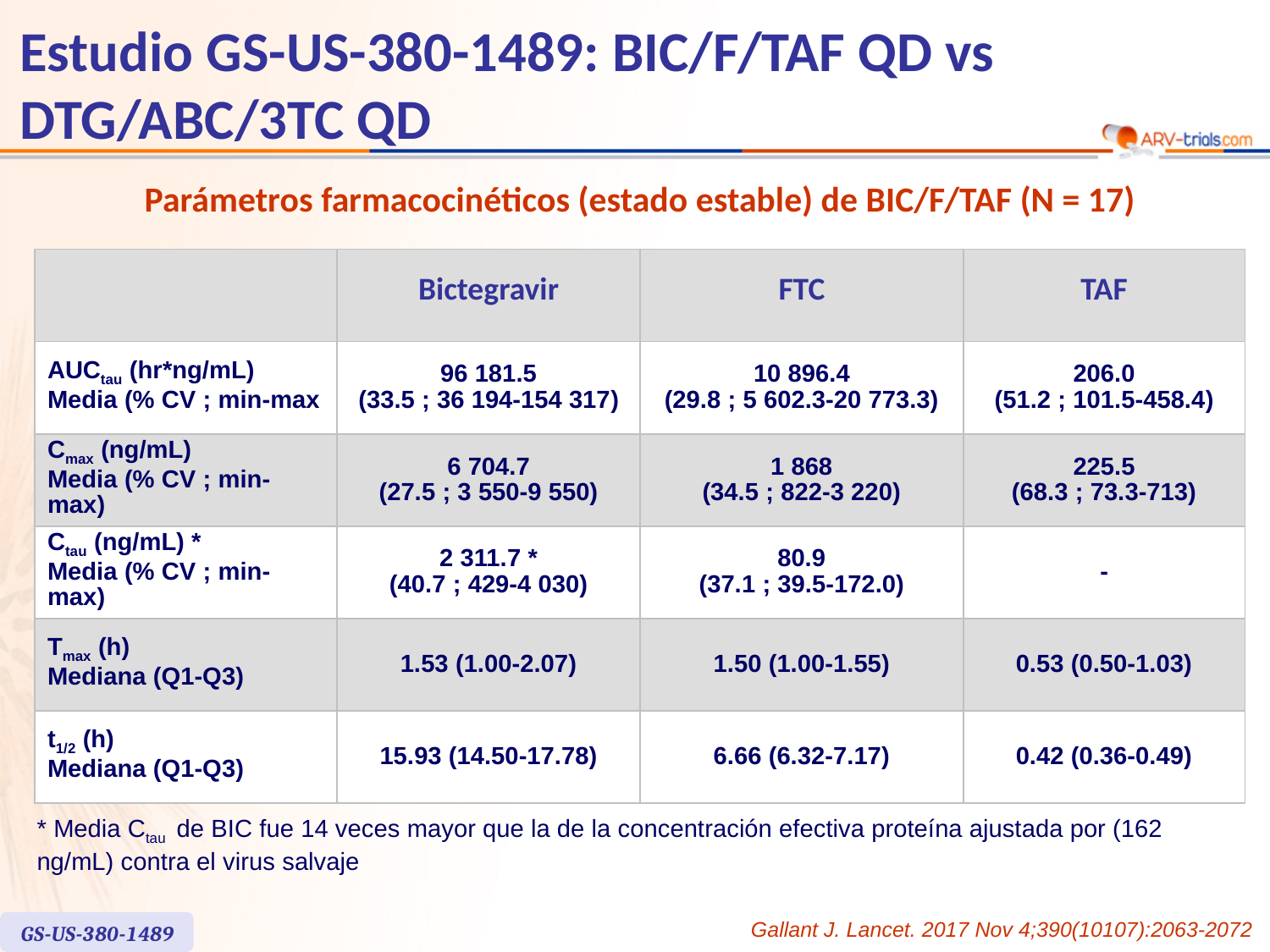

# Estudio GS-US-380-1489: BIC/F/TAF QD vs DTG/ABC/3TC QD
Parámetros farmacocinéticos (estado estable) de BIC/F/TAF (N = 17)
|  | Bictegravir | FTC | TAF |
| --- | --- | --- | --- |
| AUCtau (hr\*ng/mL) Media (% CV ; min-max | 96 181.5 (33.5 ; 36 194-154 317) | 10 896.4 (29.8 ; 5 602.3-20 773.3) | 206.0 (51.2 ; 101.5-458.4) |
| Cmax (ng/mL) Media (% CV ; min-max) | 6 704.7 (27.5 ; 3 550-9 550) | 1 868 (34.5 ; 822-3 220) | 225.5 (68.3 ; 73.3-713) |
| Ctau (ng/mL) \* Media (% CV ; min-max) | 2 311.7 \* (40.7 ; 429-4 030) | 80.9 (37.1 ; 39.5-172.0) | - |
| Tmax (h) Mediana (Q1-Q3) | 1.53 (1.00-2.07) | 1.50 (1.00-1.55) | 0.53 (0.50-1.03) |
| t1/2 (h) Mediana (Q1-Q3) | 15.93 (14.50-17.78) | 6.66 (6.32-7.17) | 0.42 (0.36-0.49) |
* Media Ctau  de BIC fue 14 veces mayor que la de la concentración efectiva proteína ajustada por (162 ng/mL) contra el virus salvaje
Gallant J. Lancet. 2017 Nov 4;390(10107):2063-2072

GS-US-380-1489